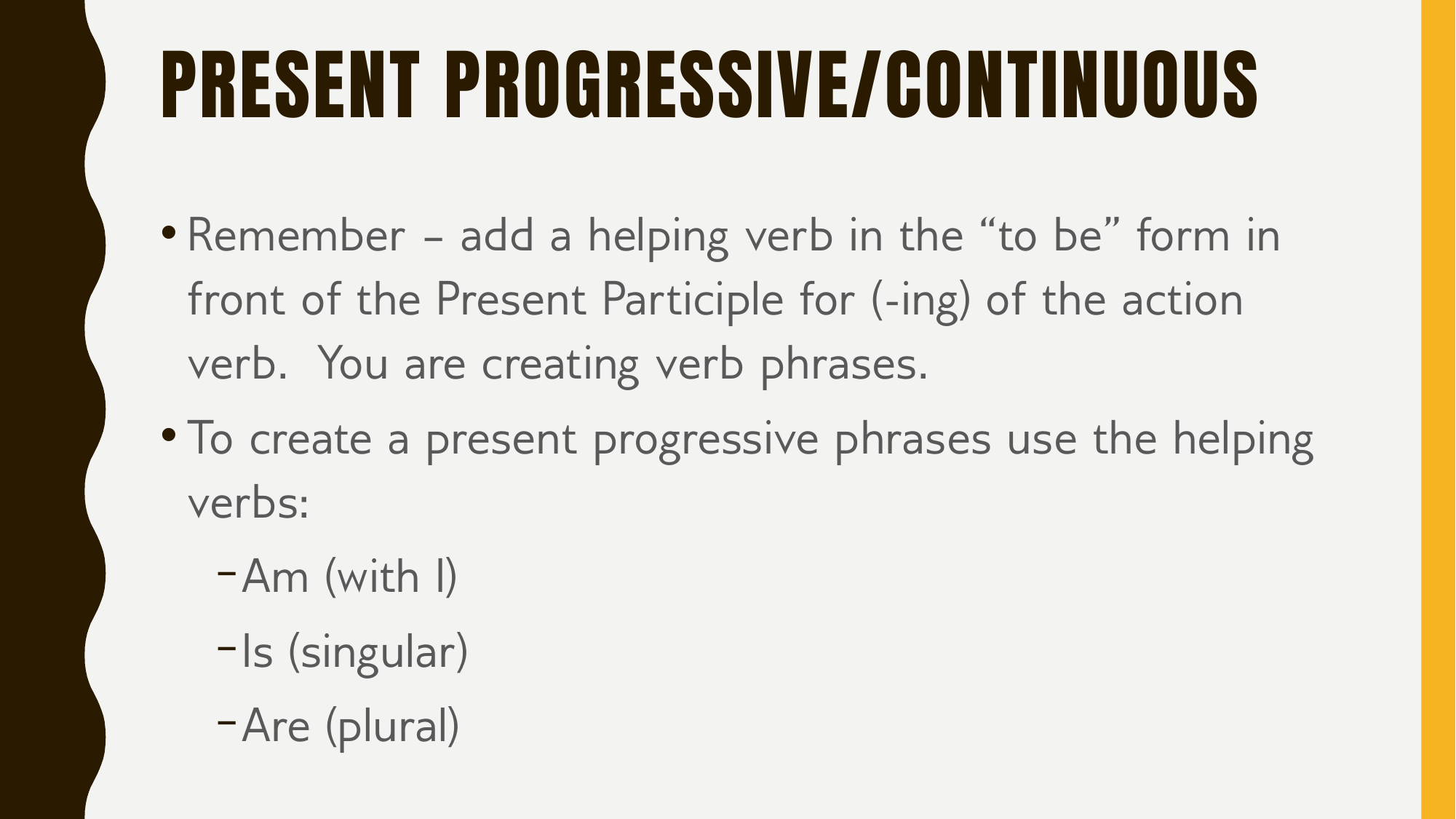

# Present Progressive/Continuous
Remember – add a helping verb in the “to be” form in front of the Present Participle for (-ing) of the action verb.  You are creating verb phrases.
To create a present progressive phrases use the helping verbs:
Am (with I)
Is (singular)
Are (plural)